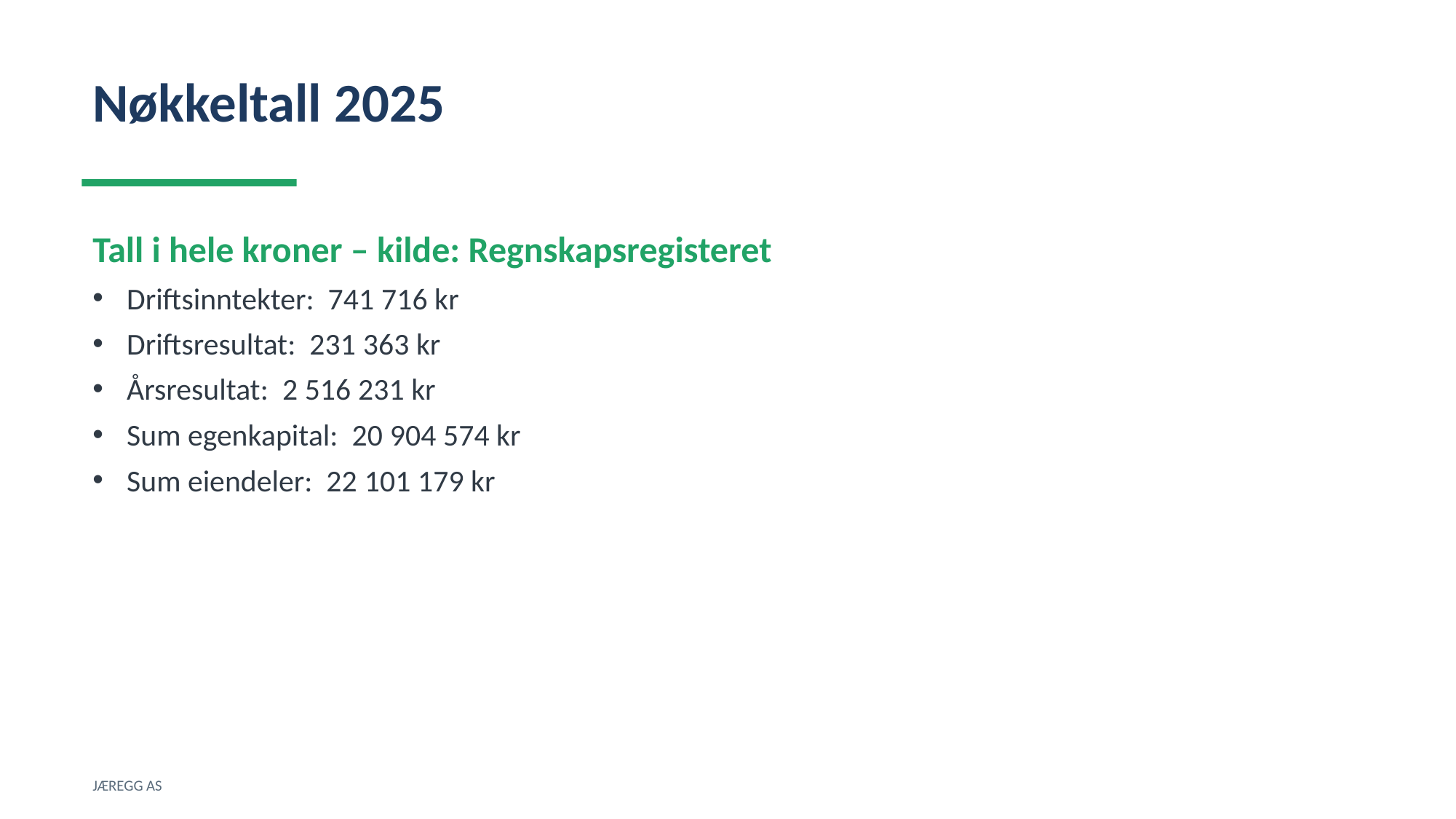

Nøkkeltall 2025

Tall i hele kroner – kilde: Regnskapsregisteret
Driftsinntekter:  741 716 kr
Driftsresultat:  231 363 kr
Årsresultat:  2 516 231 kr
Sum egenkapital:  20 904 574 kr
Sum eiendeler:  22 101 179 kr
JÆREGG AS